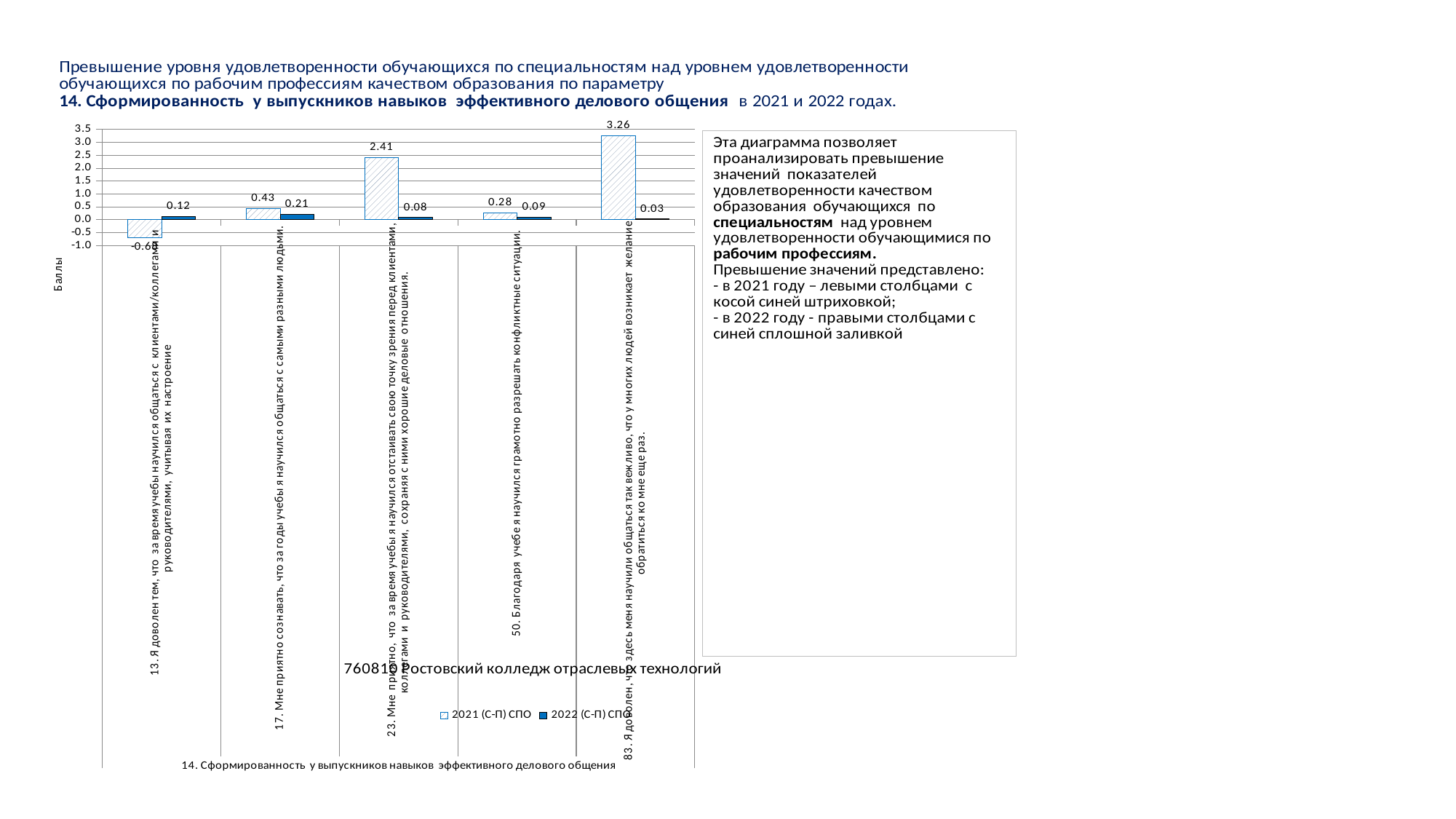

### Chart

| Category | 2021 (С-П) СПО | 2022 (С-П) СПО |
|---|---|---|
| 13. Я доволен тем, что  за время учебы научился общаться с  клиентами/коллегами  и  руководителями,  учитывая  их  настроение | -0.6819923371647514 | 0.11565696302124273 |
| 17. Мне приятно сознавать, что за годы учебы я научился общаться с самыми разными людьми.  | 0.4291187739463602 | 0.21059533175976863 |
| 23. Мне  приятно,  что  за время учебы я научился отстаивать свою точку зрения перед клиентами, коллегами  и  руководителями,  сохраняя с ними хорошие деловые  отношения. | 2.4061302681992336 | 0.08339889850511373 |
| 50. Благодаря  учебе я научился грамотно разрешать конфликтные ситуации. | 0.27969348659003845 | 0.08838185156045064 |
| 83. Я доволен, что здесь меня научили общаться так вежливо, что у многих людей возникает  желание обратиться ко мне еще раз. | 3.256704980842912 | 0.031995803829005354 |